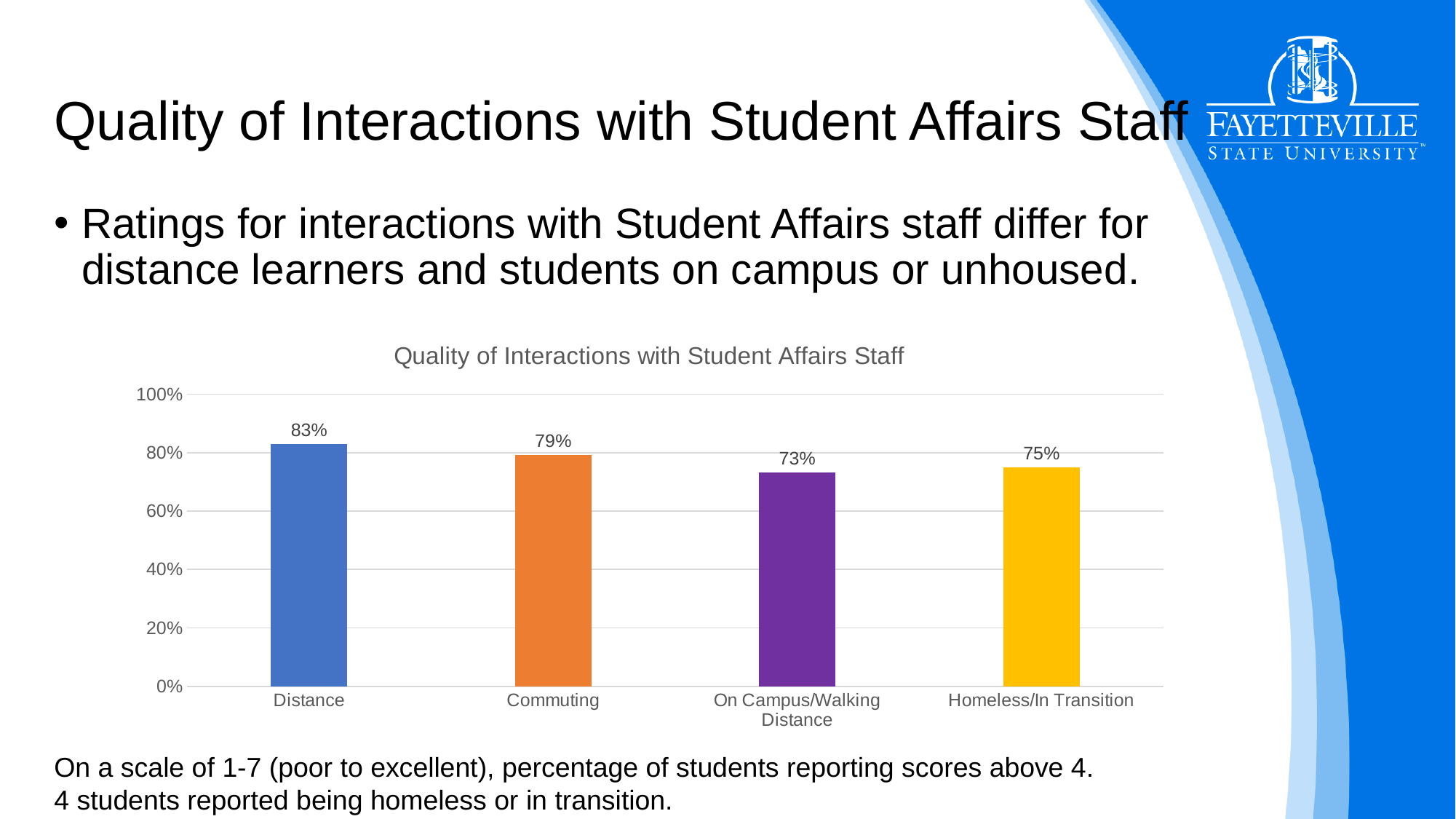

# Quality of Interactions with Student Affairs Staff
Ratings for interactions with Student Affairs staff differ for distance learners and students on campus or unhoused.

### Chart: Quality of Interactions with Student Affairs Staff

| Category |  |
|---|---|
| Distance | 0.8289473684210527 |
| Commuting | 0.7925311203319502 |
| On Campus/Walking Distance | 0.7317880794701986 |
| Homeless/In Transition | 0.75 |
On a scale of 1-7 (poor to excellent), percentage of students reporting scores above 4.
4 students reported being homeless or in transition.